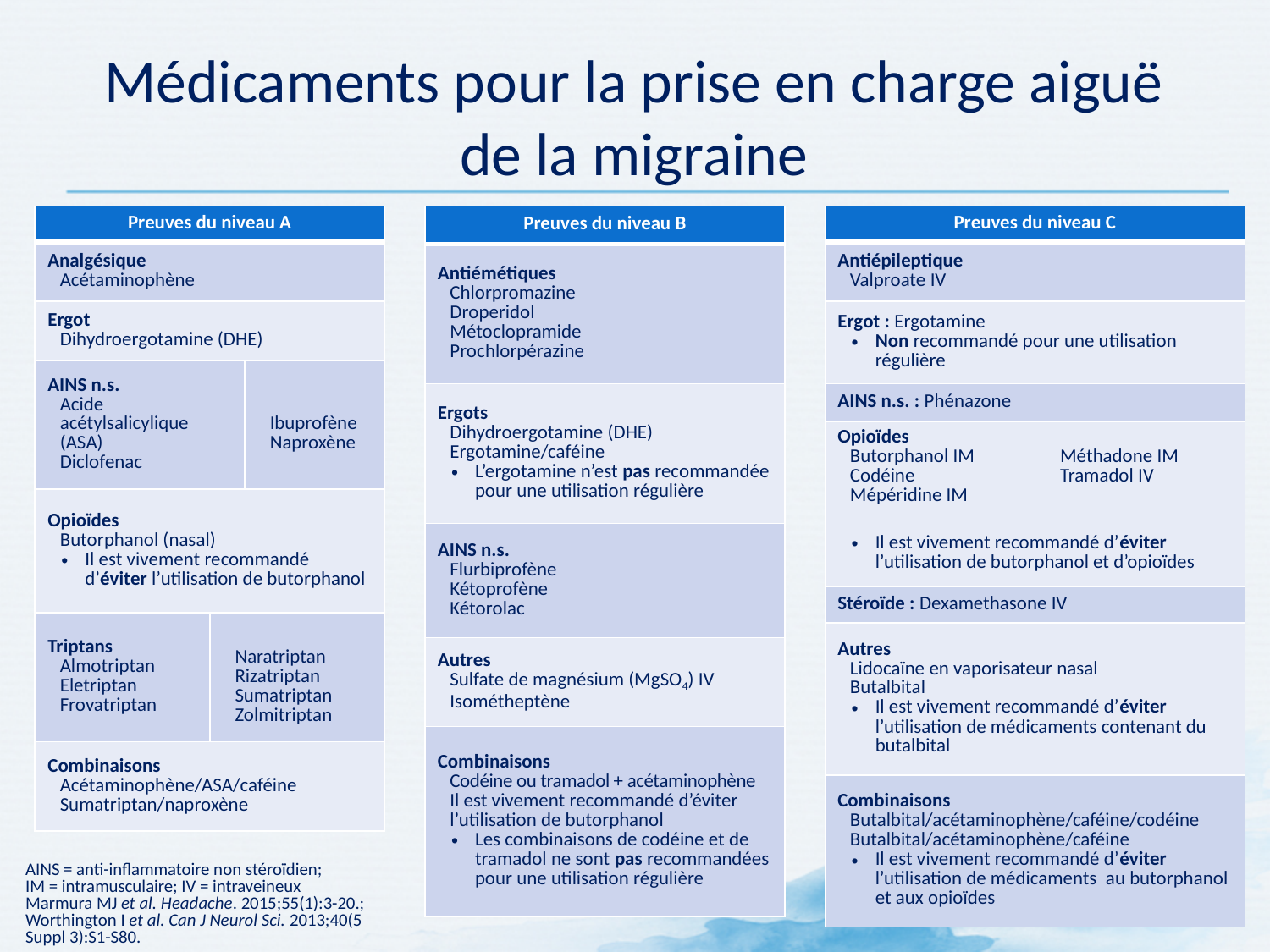

# Médicaments pour la prise en charge aiguë de la migraine
| Preuves du niveau A |  |  |
| --- | --- | --- |
| Analgésique Acétaminophène |  |  |
| Ergot Dihydroergotamine (DHE) |  |  |
| AINS n.s. Acide acétylsalicylique (ASA) Diclofenac |  | Ibuprofène Naproxène |
| Opioïdes Butorphanol (nasal) Il est vivement recommandé d’éviter l’utilisation de butorphanol |  |  |
| Triptans Almotriptan Eletriptan Frovatriptan | Naratriptan Rizatriptan Sumatriptan Zolmitriptan |  |
| Combinaisons Acétaminophène/ASA/caféine Sumatriptan/naproxène |  |  |
| Preuves du niveau B |
| --- |
| Antiémétiques Chlorpromazine Droperidol Métoclopramide Prochlorpérazine |
| Ergots Dihydroergotamine (DHE) Ergotamine/caféine L’ergotamine n’est pas recommandée pour une utilisation régulière |
| AINS n.s. Flurbiprofène Kétoprofène Kétorolac |
| Autres Sulfate de magnésium (MgSO4) IV Isométheptène |
| Combinaisons Codéine ou tramadol + acétaminophène Il est vivement recommandé d’éviter l’utilisation de butorphanol Les combinaisons de codéine et de tramadol ne sont pas recommandées pour une utilisation régulière |
| Preuves du niveau C |  |
| --- | --- |
| Antiépileptique Valproate IV |  |
| Ergot : Ergotamine Non recommandé pour une utilisation régulière |  |
| AINS n.s. : Phénazone |  |
| Opioïdes Butorphanol IM Codéine Mépéridine IM | Méthadone IM Tramadol IV |
| Il est vivement recommandé d’éviter l’utilisation de butorphanol et d’opioïdes |  |
| Stéroïde : Dexamethasone IV |  |
| Autres Lidocaïne en vaporisateur nasal Butalbital Il est vivement recommandé d’éviter l’utilisation de médicaments contenant du butalbital |  |
| Combinaisons Butalbital/acétaminophène/caféine/codéine Butalbital/acétaminophène/caféine Il est vivement recommandé d’éviter l’utilisation de médicaments au butorphanol et aux opioïdes |  |
AINS = anti-inflammatoire non stéroïdien;
IM = intramusculaire; IV = intraveineux
Marmura MJ et al. Headache. 2015;55(1):3-20.; Worthington I et al. Can J Neurol Sci. 2013;40(5 Suppl 3):S1-S80.